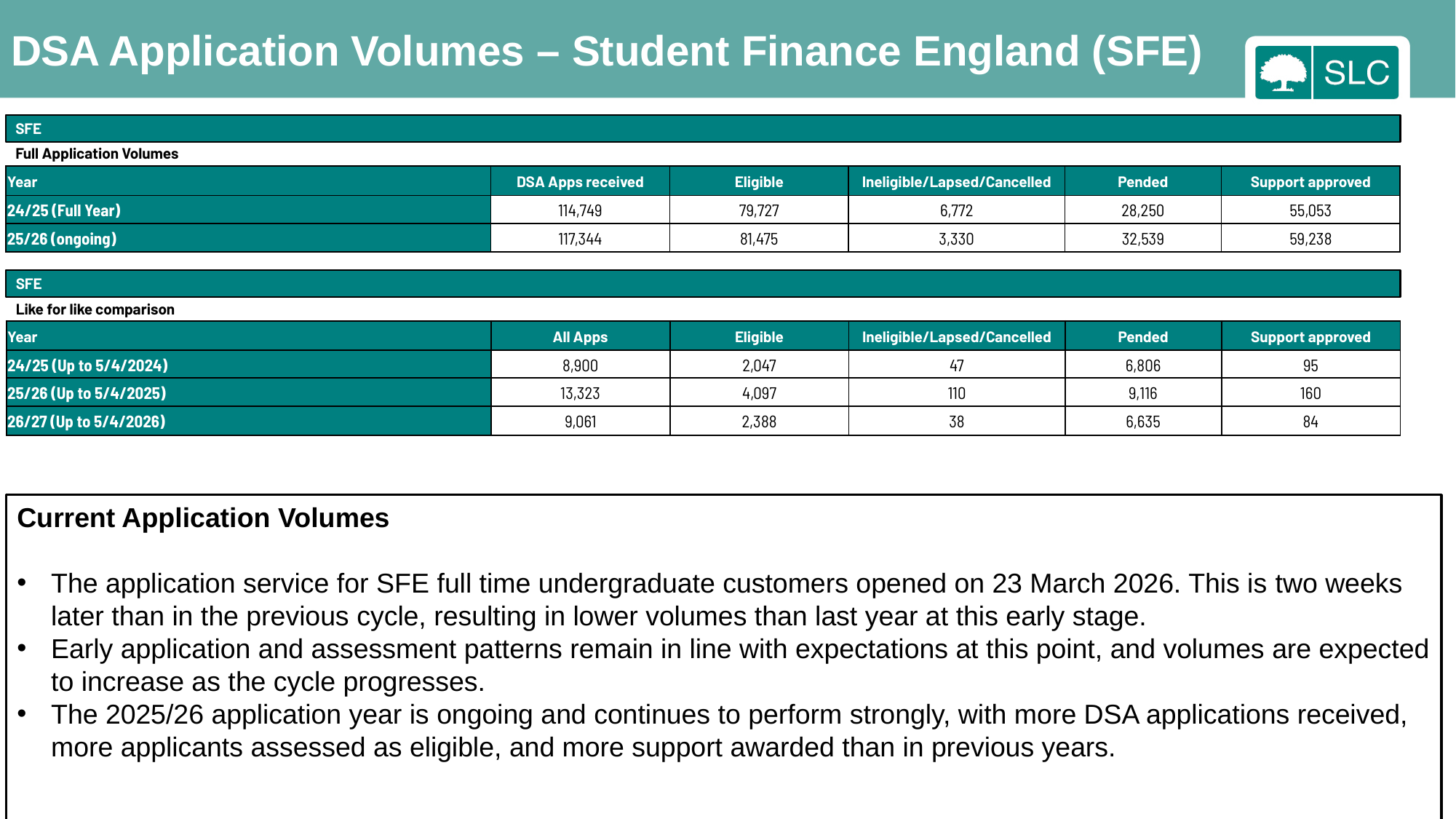

DSA Application Volumes – Student Finance England (SFE)
SFE

Full Application Volumes
| Year | DSA Apps received | Eligible | Ineligible/Lapsed/Cancelled | Pended | Support approved |
| --- | --- | --- | --- | --- | --- |
| 24/25 (Full Year) | 114,749 | 79,727 | 6,772 | 28,250 | 55,053 |
| 25/26 (ongoing) | 117,344 | 81,475 | 3,330 | 32,539 | 59,238 |
SFE

Like for like comparison
| Year | All Apps | Eligible | Ineligible/Lapsed/Cancelled | Pended | Support approved |
| --- | --- | --- | --- | --- | --- |
| 24/25 (Up to 5/4/2024) | 8,900 | 2,047 | 47 | 6,806 | 95 |
| 25/26 (Up to 5/4/2025) | 13,323 | 4,097 | 110 | 9,116 | 160 |
| 26/27 (Up to 5/4/2026) | 9,061 | 2,388 | 38 | 6,635 | 84 |
Current Application Volumes
The application service for SFE full time undergraduate customers opened on 23 March 2026. This is two weeks later than in the previous cycle, resulting in lower volumes than last year at this early stage.
Early application and assessment patterns remain in line with expectations at this point, and volumes are expected to increase as the cycle progresses.
The 2025/26 application year is ongoing and continues to perform strongly, with more DSA applications received, more applicants assessed as eligible, and more support awarded than in previous years.